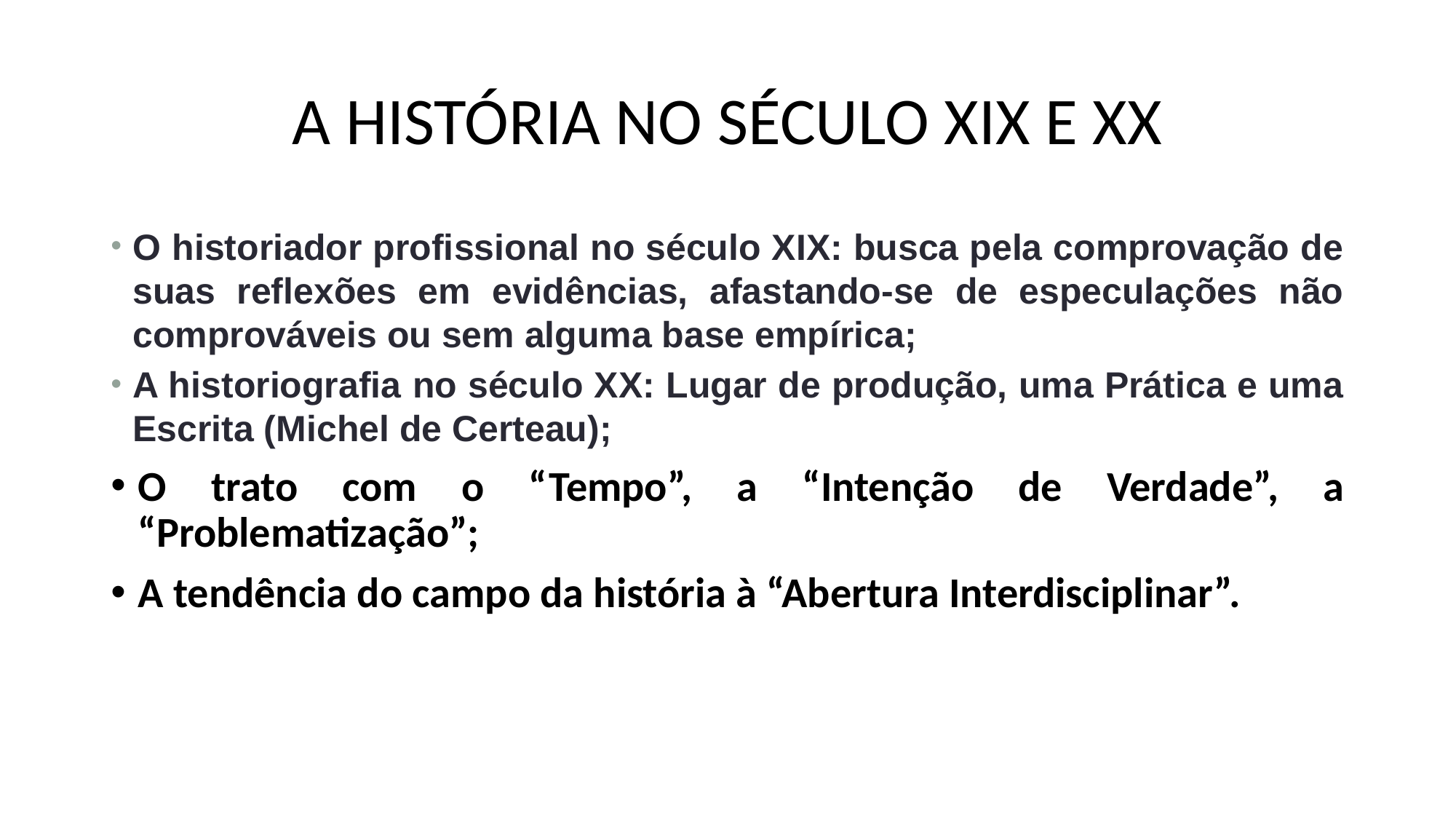

# A HISTÓRIA NO SÉCULO XIX E XX
O historiador profissional no século XIX: busca pela comprovação de suas reflexões em evidências, afastando-se de especulações não comprováveis ou sem alguma base empírica;
A historiografia no século XX: Lugar de produção, uma Prática e uma Escrita (Michel de Certeau);
O trato com o “Tempo”, a “Intenção de Verdade”, a “Problematização”;
A tendência do campo da história à “Abertura Interdisciplinar”.